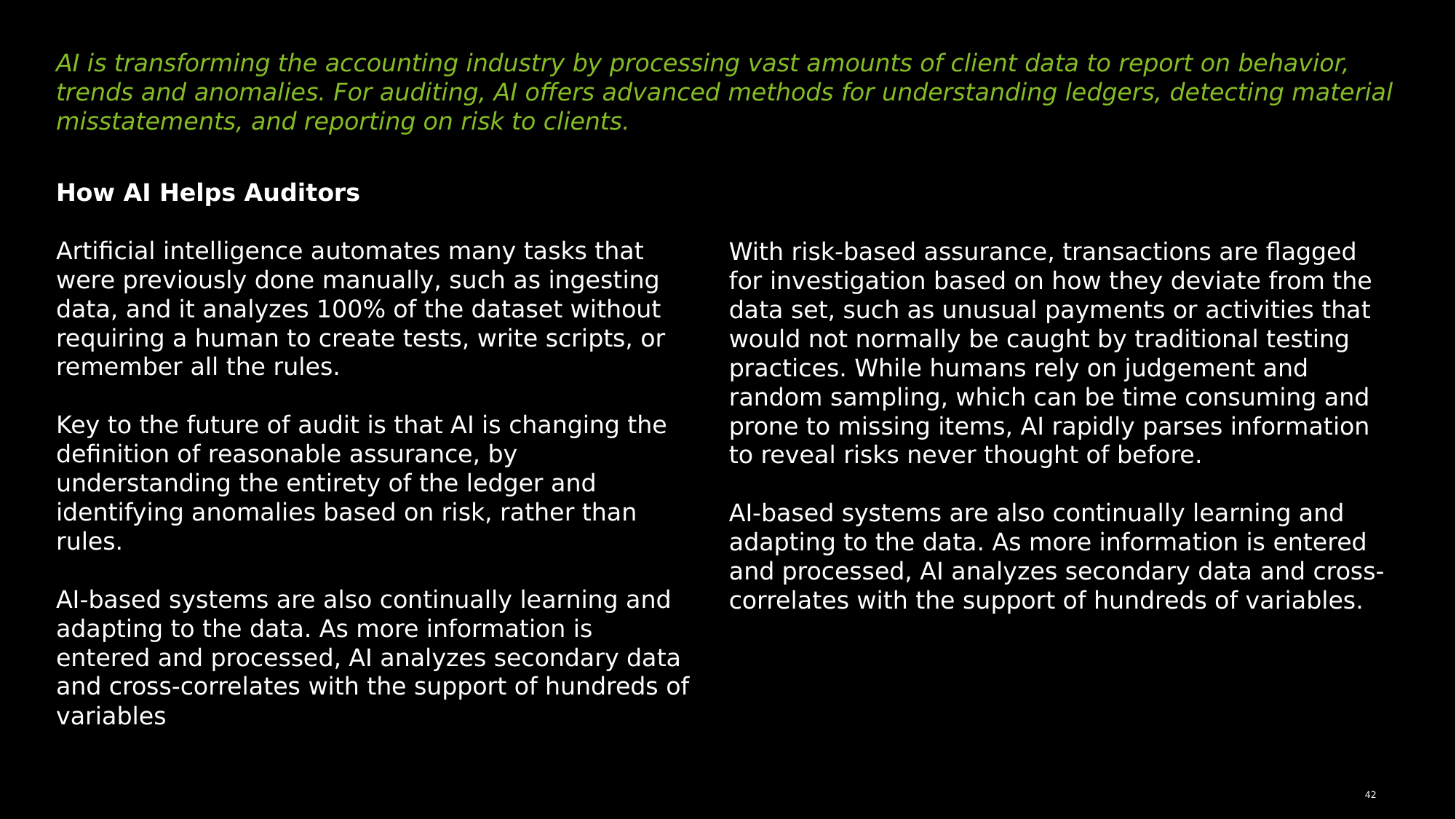

AI is transforming the accounting industry by processing vast amounts of client data to report on behavior, trends and anomalies. For auditing, AI offers advanced methods for understanding ledgers, detecting material misstatements, and reporting on risk to clients.
How AI Helps Auditors

Artificial intelligence automates many tasks that were previously done manually, such as ingesting data, and it analyzes 100% of the dataset without requiring a human to create tests, write scripts, or remember all the rules.

Key to the future of audit is that AI is changing the definition of reasonable assurance, by understanding the entirety of the ledger and identifying anomalies based on risk, rather than rules.

AI-based systems are also continually learning and adapting to the data. As more information is entered and processed, AI analyzes secondary data and cross-correlates with the support of hundreds of variables
With risk-based assurance, transactions are flagged for investigation based on how they deviate from the data set, such as unusual payments or activities that would not normally be caught by traditional testing practices. While humans rely on judgement and random sampling, which can be time consuming and prone to missing items, AI rapidly parses information to reveal risks never thought of before.

AI-based systems are also continually learning and adapting to the data. As more information is entered and processed, AI analyzes secondary data and cross-correlates with the support of hundreds of variables.
42